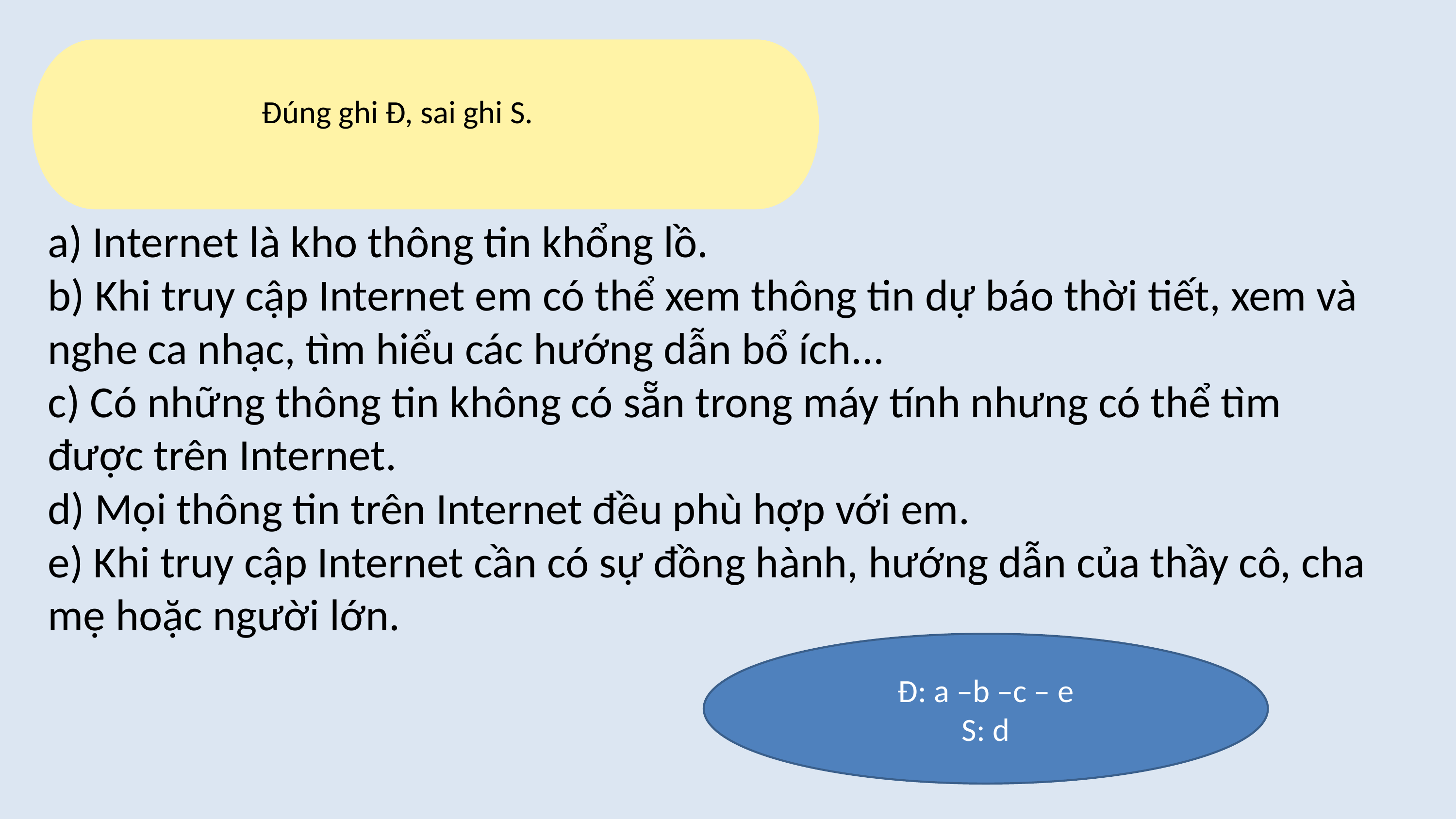

Đúng ghi Đ, sai ghi S.
a) Internet là kho thông tin khổng lồ.
b) Khi truy cập Internet em có thể xem thông tin dự báo thời tiết, xem và nghe ca nhạc, tìm hiểu các hướng dẫn bổ ích...
c) Có những thông tin không có sẵn trong máy tính nhưng có thể tìm được trên Internet.
d) Mọi thông tin trên Internet đều phù hợp với em.
e) Khi truy cập Internet cần có sự đồng hành, hướng dẫn của thầy cô, cha mẹ hoặc người lớn.
Đ: a –b –c – e
S: d